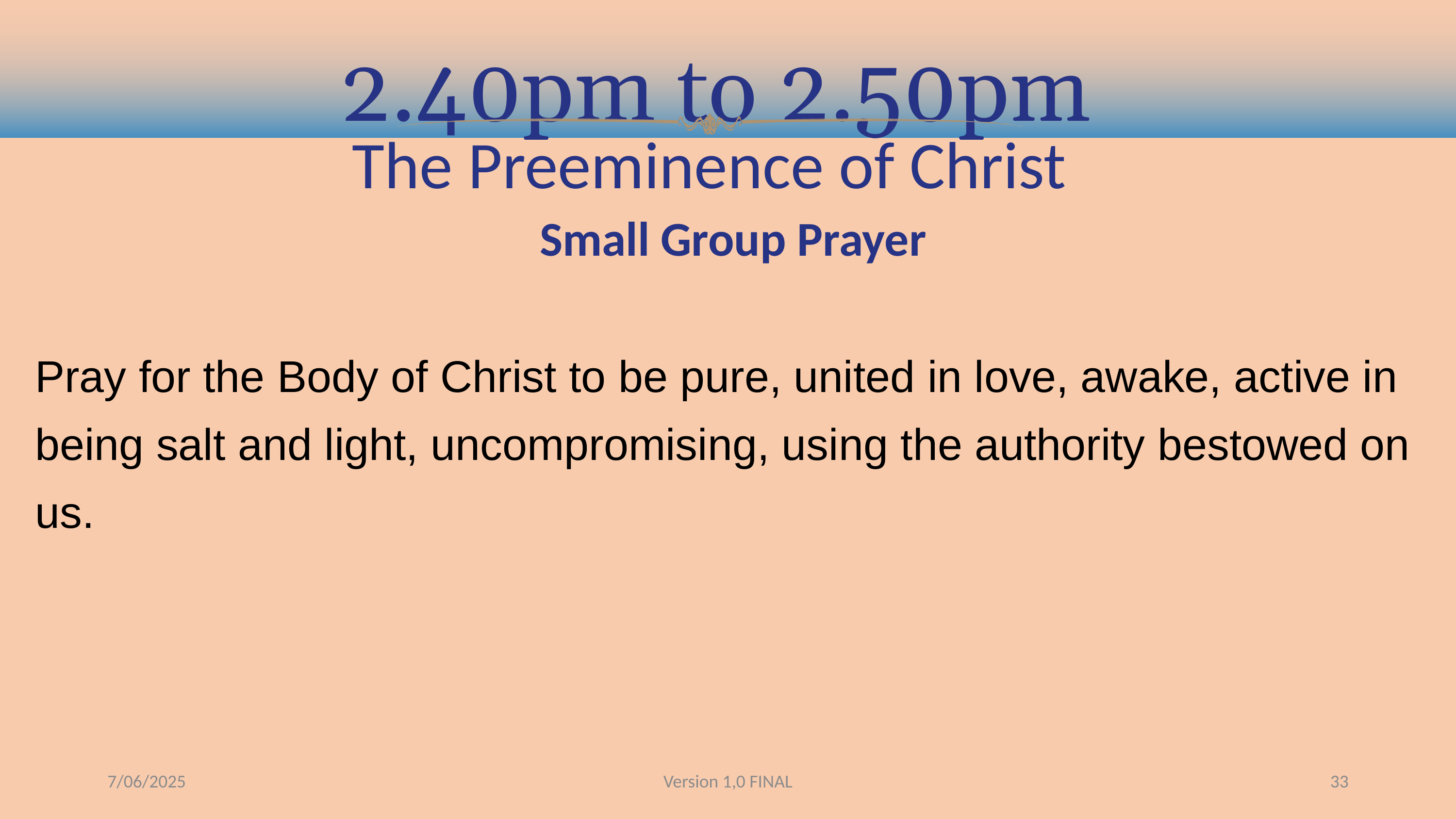

2.40pm to 2.50pm

The Preeminence of Christ
Small Group Prayer

Pray for the Body of Christ to be pure, united in love, awake, active in being salt and light, uncompromising, using the authority bestowed on us.
7/06/2025
Version 1,0 FINAL
33